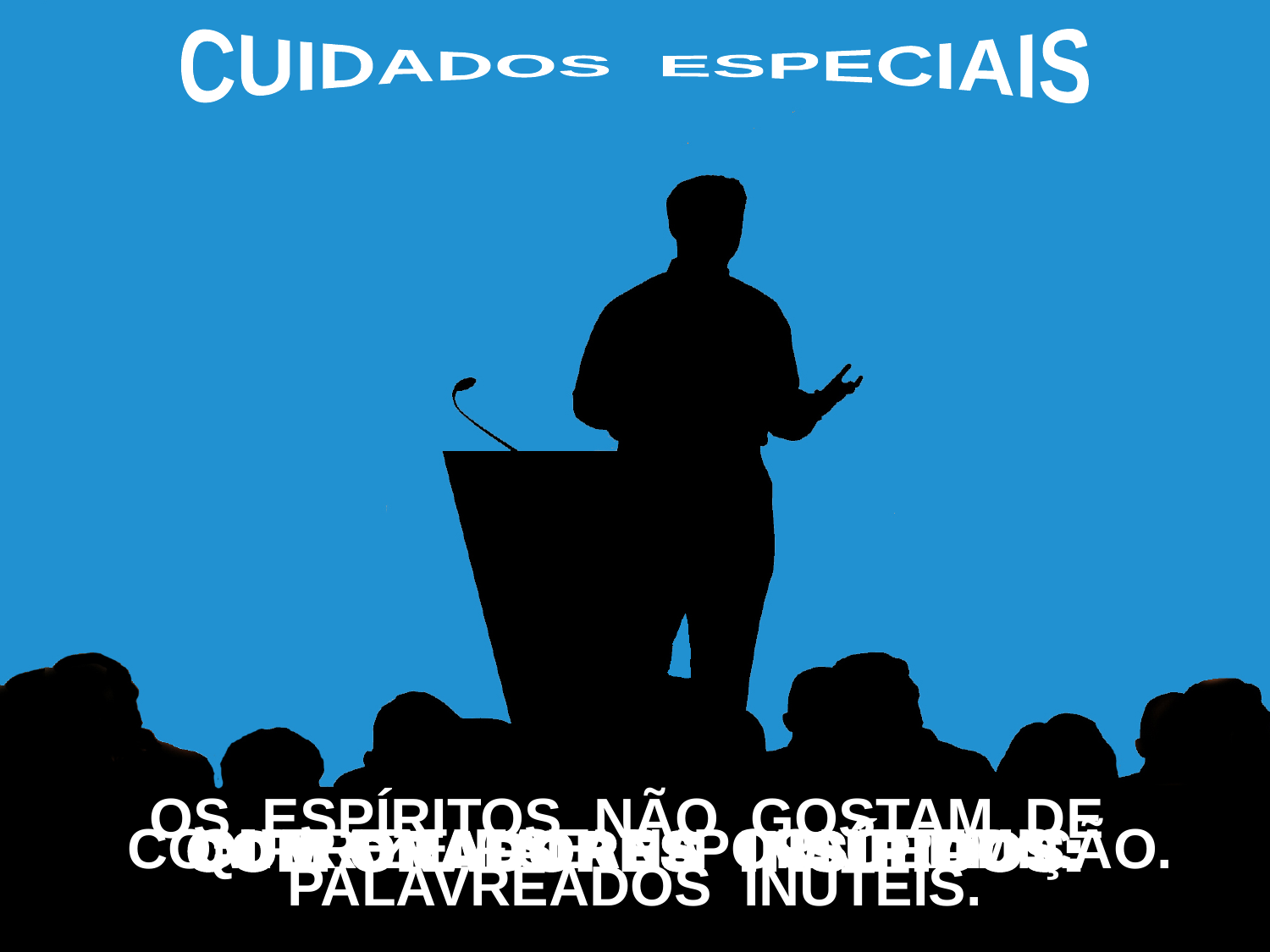

CUIDADOS  ESPECIAIS
OS  ESPÍRITOS  NÃO  GOSTAM  DE  PALAVREADOS  INÚTEIS.
QUEREM  FALAR  POR  ÚLTIMO.
  COMPRAZEM-SE  NA  CONTRADIÇÃO.
COM ORADORES  INSÍPIDOS: